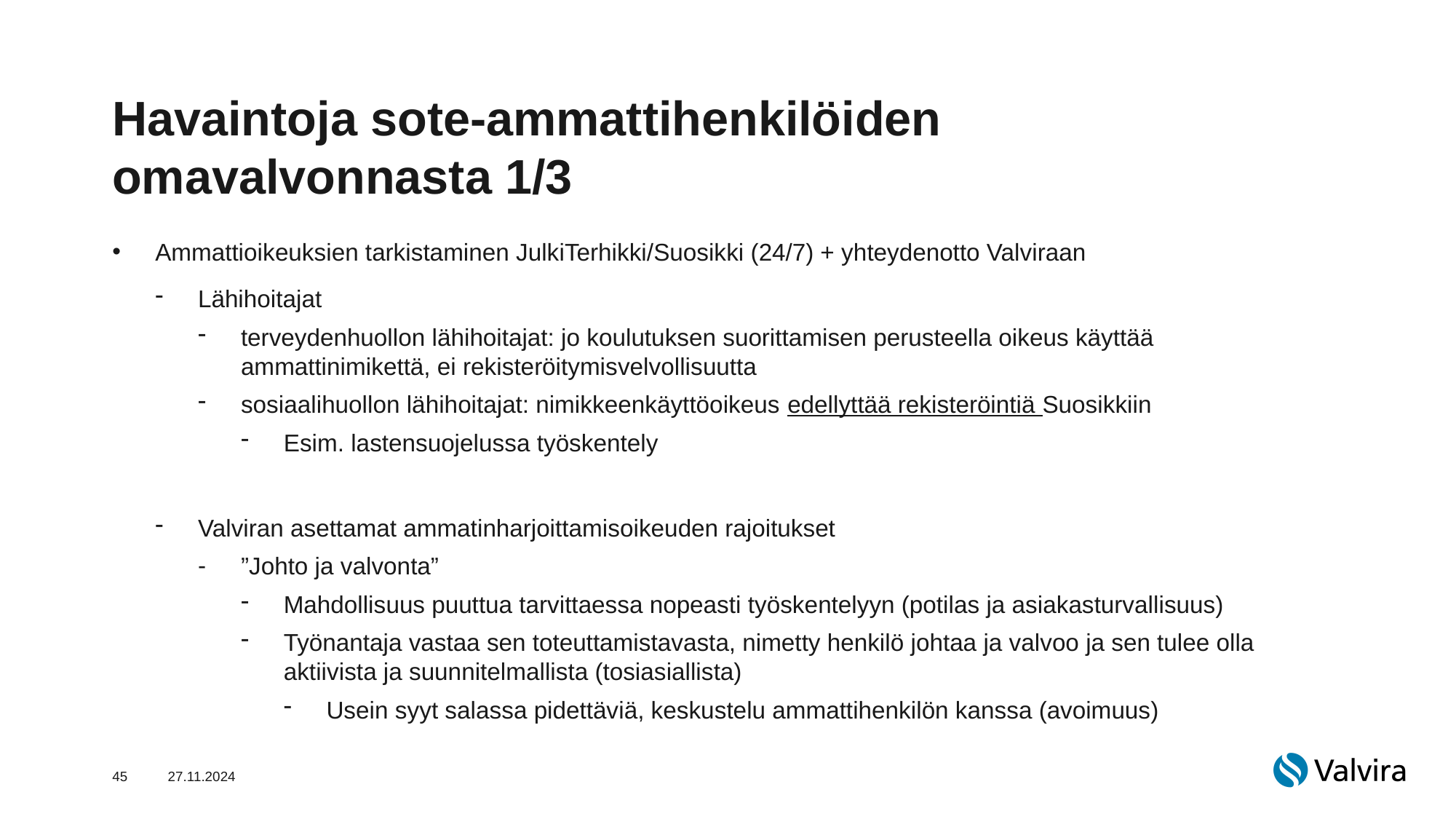

# Havaintoja sote-ammattihenkilöiden omavalvonnasta 1/3
Ammattioikeuksien tarkistaminen JulkiTerhikki/Suosikki (24/7) + yhteydenotto Valviraan
Lähihoitajat
terveydenhuollon lähihoitajat: jo koulutuksen suorittamisen perusteella oikeus käyttää ammattinimikettä, ei rekisteröitymisvelvollisuutta
sosiaalihuollon lähihoitajat: nimikkeenkäyttöoikeus edellyttää rekisteröintiä Suosikkiin
Esim. lastensuojelussa työskentely

Valviran asettamat ammatinharjoittamisoikeuden rajoitukset
”Johto ja valvonta”
Mahdollisuus puuttua tarvittaessa nopeasti työskentelyyn (potilas ja asiakasturvallisuus)
Työnantaja vastaa sen toteuttamistavasta, nimetty henkilö johtaa ja valvoo ja sen tulee olla aktiivista ja suunnitelmallista (tosiasiallista)
Usein syyt salassa pidettäviä, keskustelu ammattihenkilön kanssa (avoimuus)

45
27.11.2024